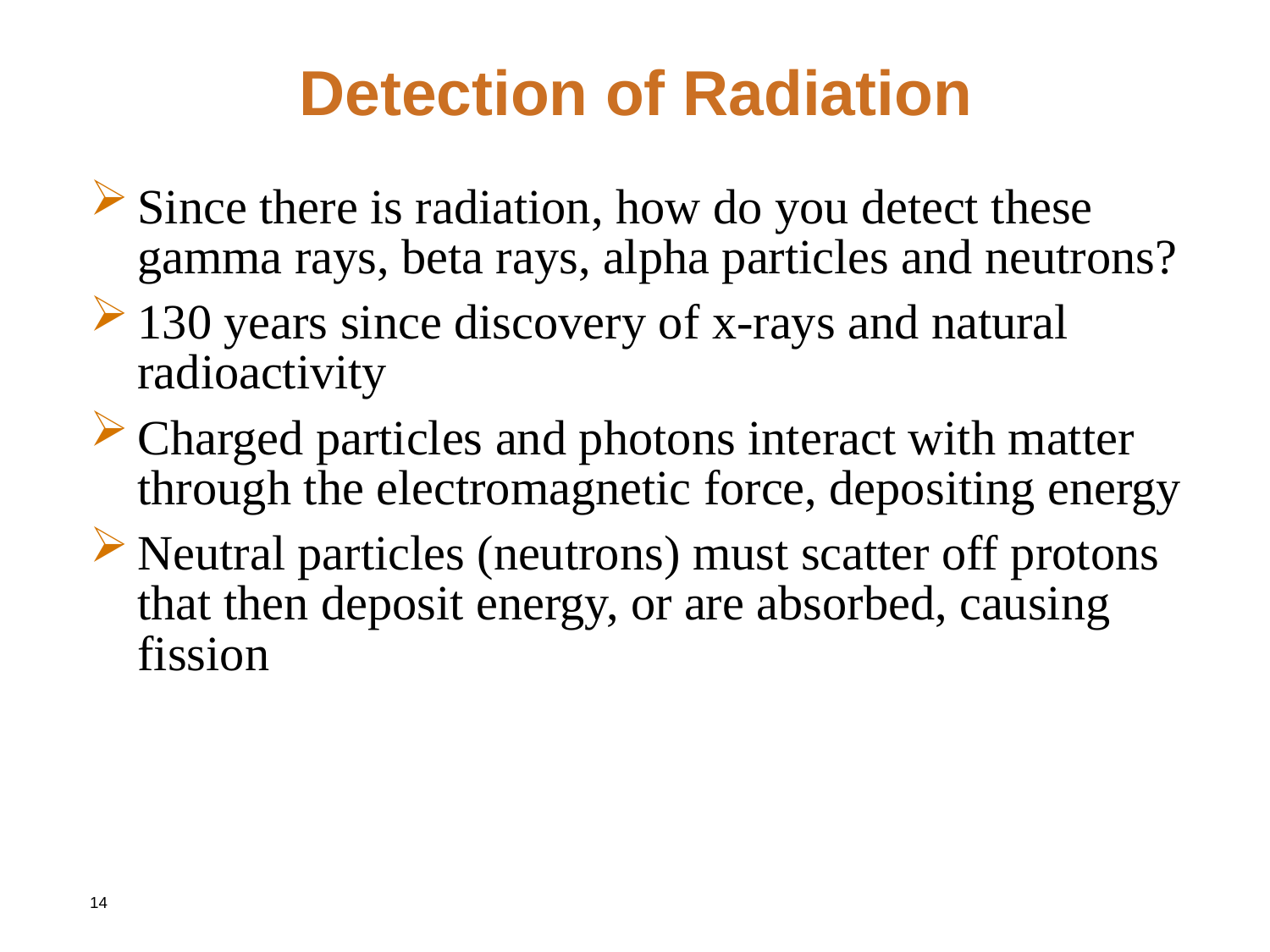

# Detection of Radiation
Since there is radiation, how do you detect these gamma rays, beta rays, alpha particles and neutrons?
130 years since discovery of x-rays and natural radioactivity
Charged particles and photons interact with matter through the electromagnetic force, depositing energy
Neutral particles (neutrons) must scatter off protons that then deposit energy, or are absorbed, causing fission
14